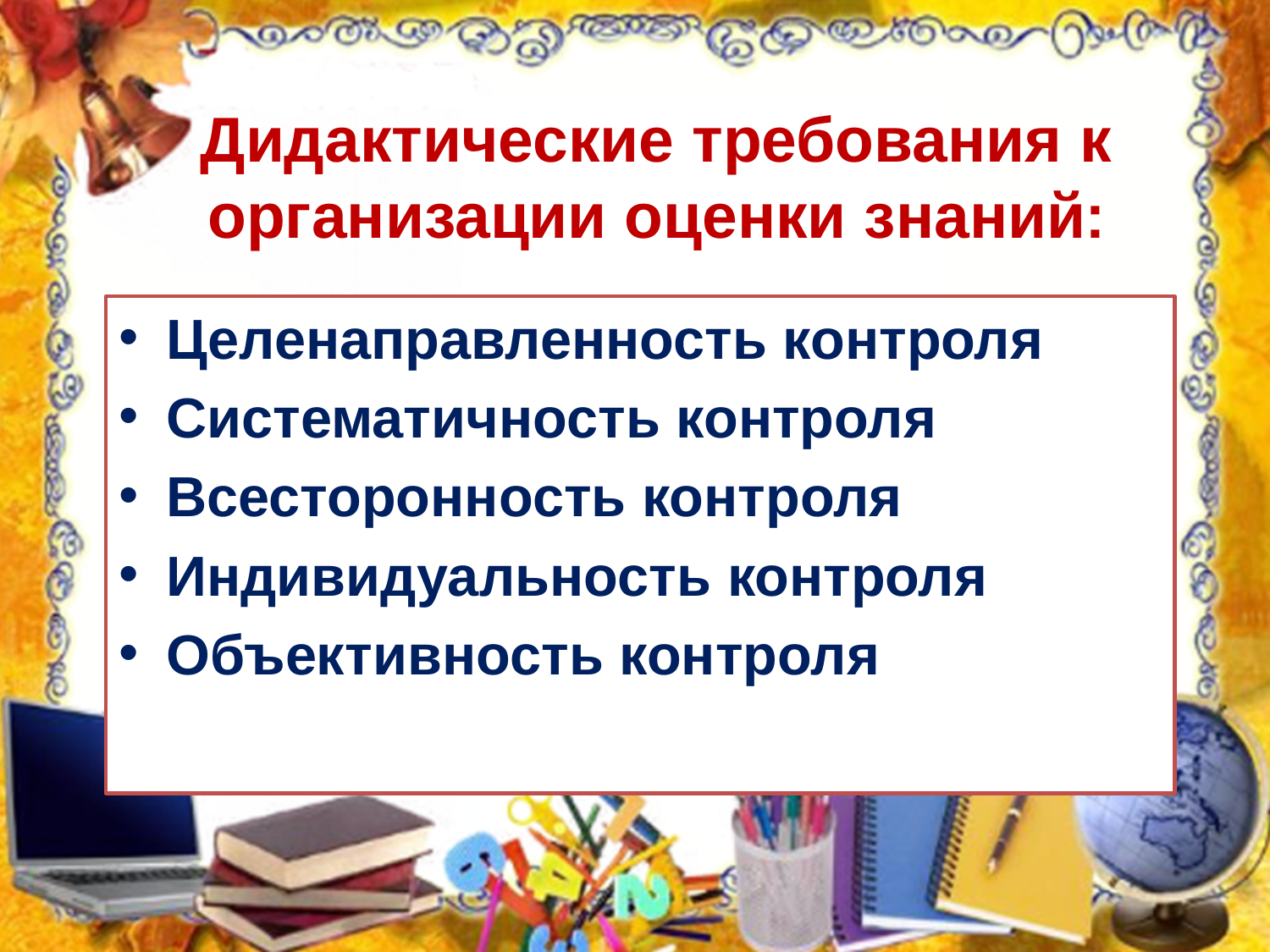

# Дидактические требования к организации оценки знаний:
Целенаправленность контроля
Систематичность контроля
Всесторонность контроля
Индивидуальность контроля
Объективность контроля